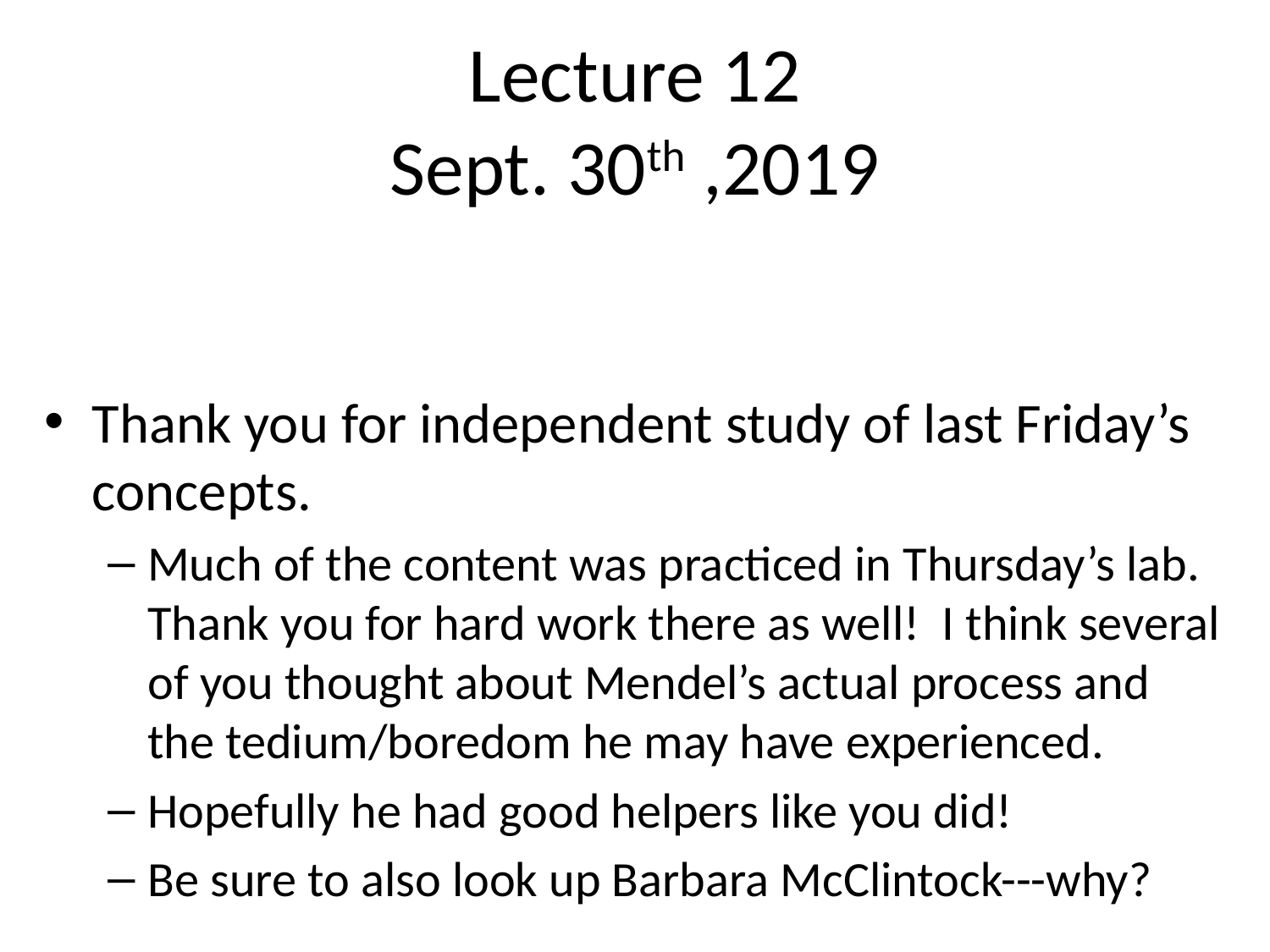

# Lecture 12 Sept. 30th ,2019

Thank you for independent study of last Friday’s concepts.
Much of the content was practiced in Thursday’s lab. Thank you for hard work there as well!  I think several of you thought about Mendel’s actual process and the tedium/boredom he may have experienced.
Hopefully he had good helpers like you did!
Be sure to also look up Barbara McClintock---why?